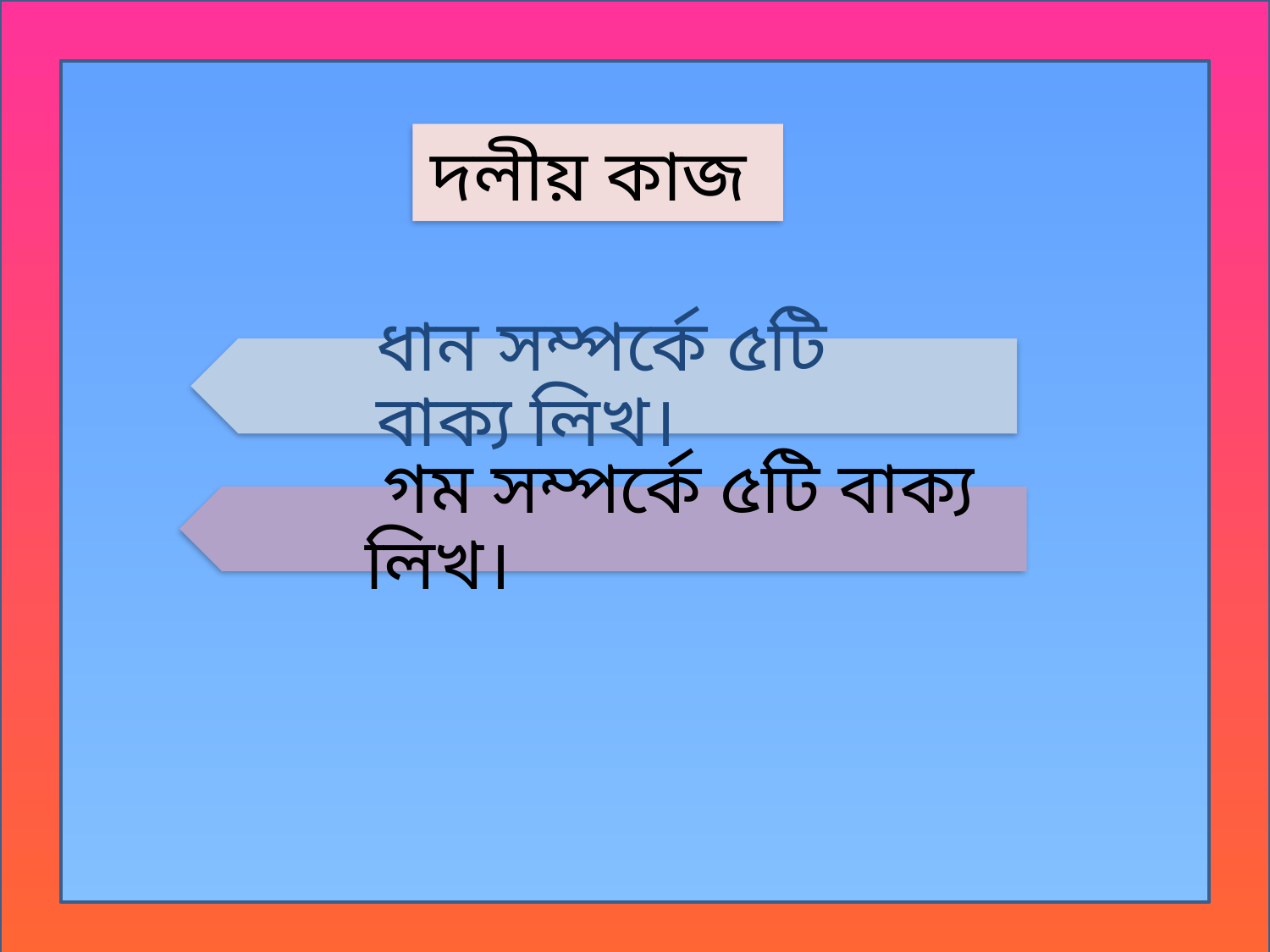

দলীয় কাজ

ধান সম্পর্কে ৫টি বাক্য লিখ।

 গম সম্পর্কে ৫টি বাক্য লিখ।